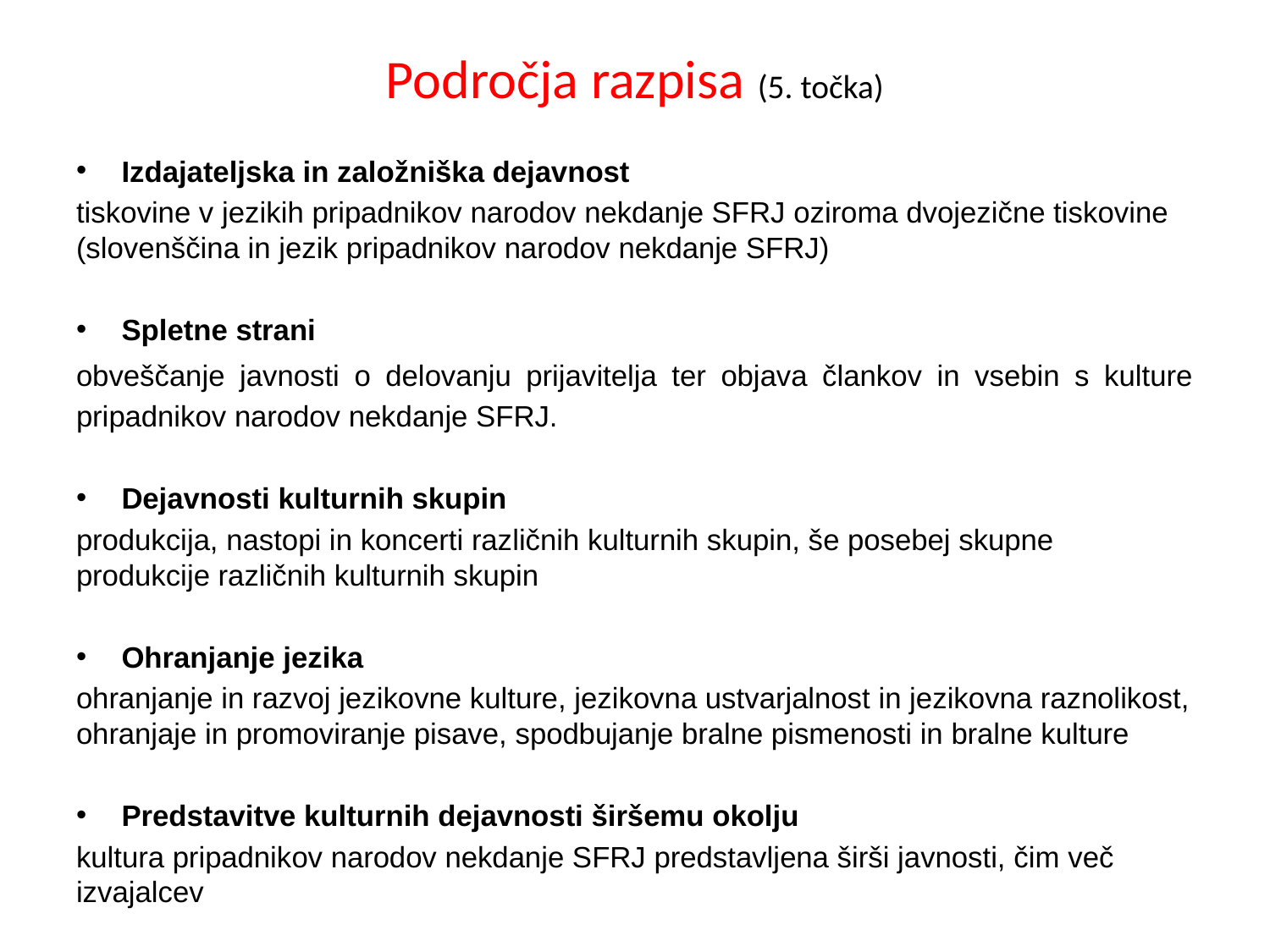

# Področja razpisa (5. točka)
Izdajateljska in založniška dejavnost
tiskovine v jezikih pripadnikov narodov nekdanje SFRJ oziroma dvojezične tiskovine (slovenščina in jezik pripadnikov narodov nekdanje SFRJ)

Spletne strani
obveščanje javnosti o delovanju prijavitelja ter objava člankov in vsebin s kulture pripadnikov narodov nekdanje SFRJ.

Dejavnosti kulturnih skupin
produkcija, nastopi in koncerti različnih kulturnih skupin, še posebej skupne produkcije različnih kulturnih skupin

Ohranjanje jezika
ohranjanje in razvoj jezikovne kulture, jezikovna ustvarjalnost in jezikovna raznolikost, ohranjaje in promoviranje pisave, spodbujanje bralne pismenosti in bralne kulture

Predstavitve kulturnih dejavnosti širšemu okolju
kultura pripadnikov narodov nekdanje SFRJ predstavljena širši javnosti, čim več izvajalcev